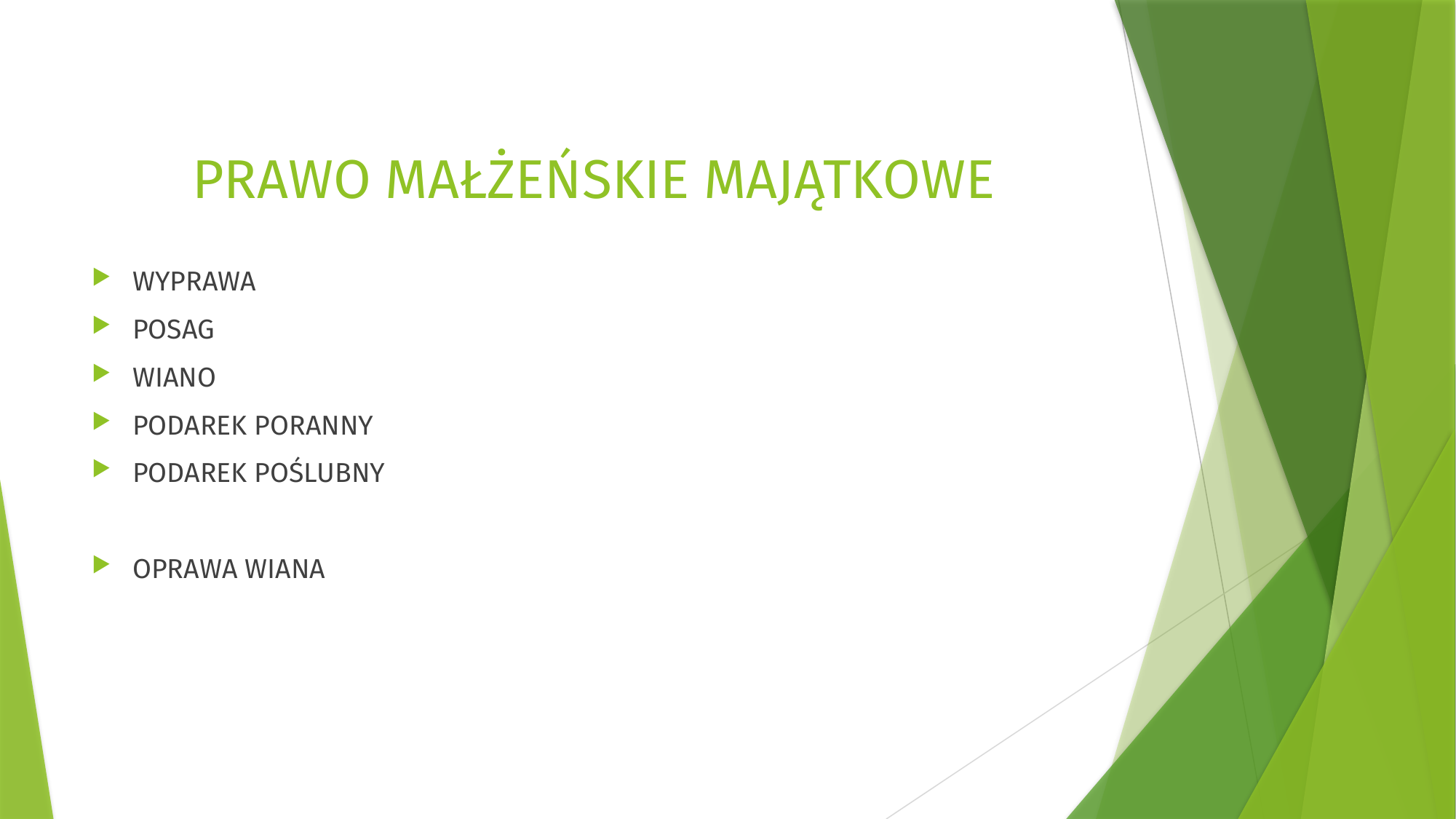

# PRAWO MAŁŻEŃSKIE MAJĄTKOWE
WYPRAWA
POSAG
WIANO
PODAREK PORANNY
PODAREK POŚLUBNY

OPRAWA WIANA